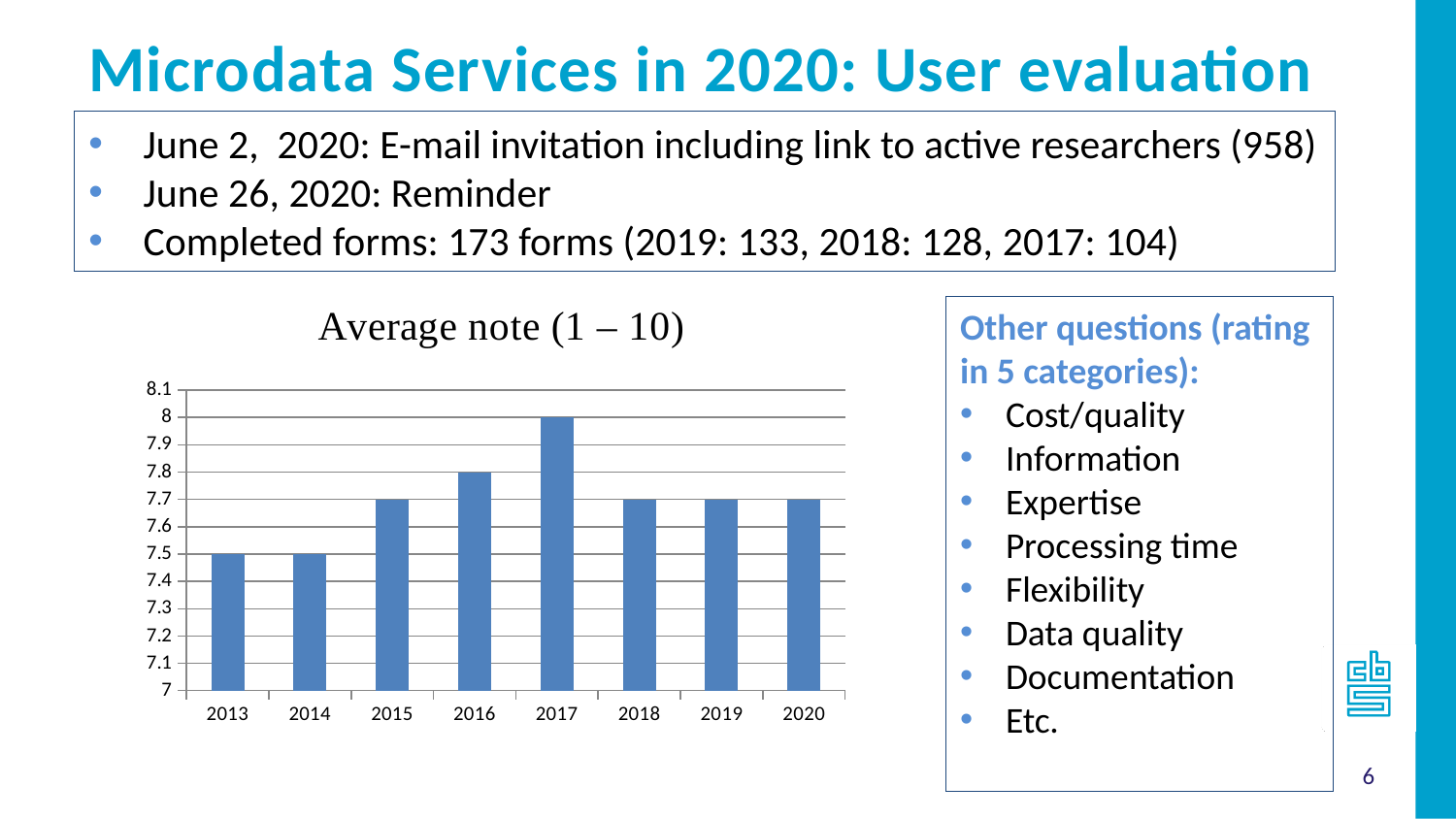

Microdata Services in 2020: User evaluation

June 2,  2020: E-mail invitation including link to active researchers (958)
June 26, 2020: Reminder
Completed forms: 173 forms (2019: 133, 2018: 128, 2017: 104)

### Chart:

| Category | Rapportcijfer |
|---|---|
| 2013 | 7.5 |
| 2014 | 7.5 |
| 2015 | 7.7 |
| 2016 | 7.8 |
| 2017 | 8.0 |
| 2018 | 7.7 |
| 2019 | 7.7 |
| 2020 | 7.7 |
Other questions (rating in 5 categories):
Cost/quality
Information
Expertise
Processing time
Flexibility
Data quality
Documentation
Etc.

6